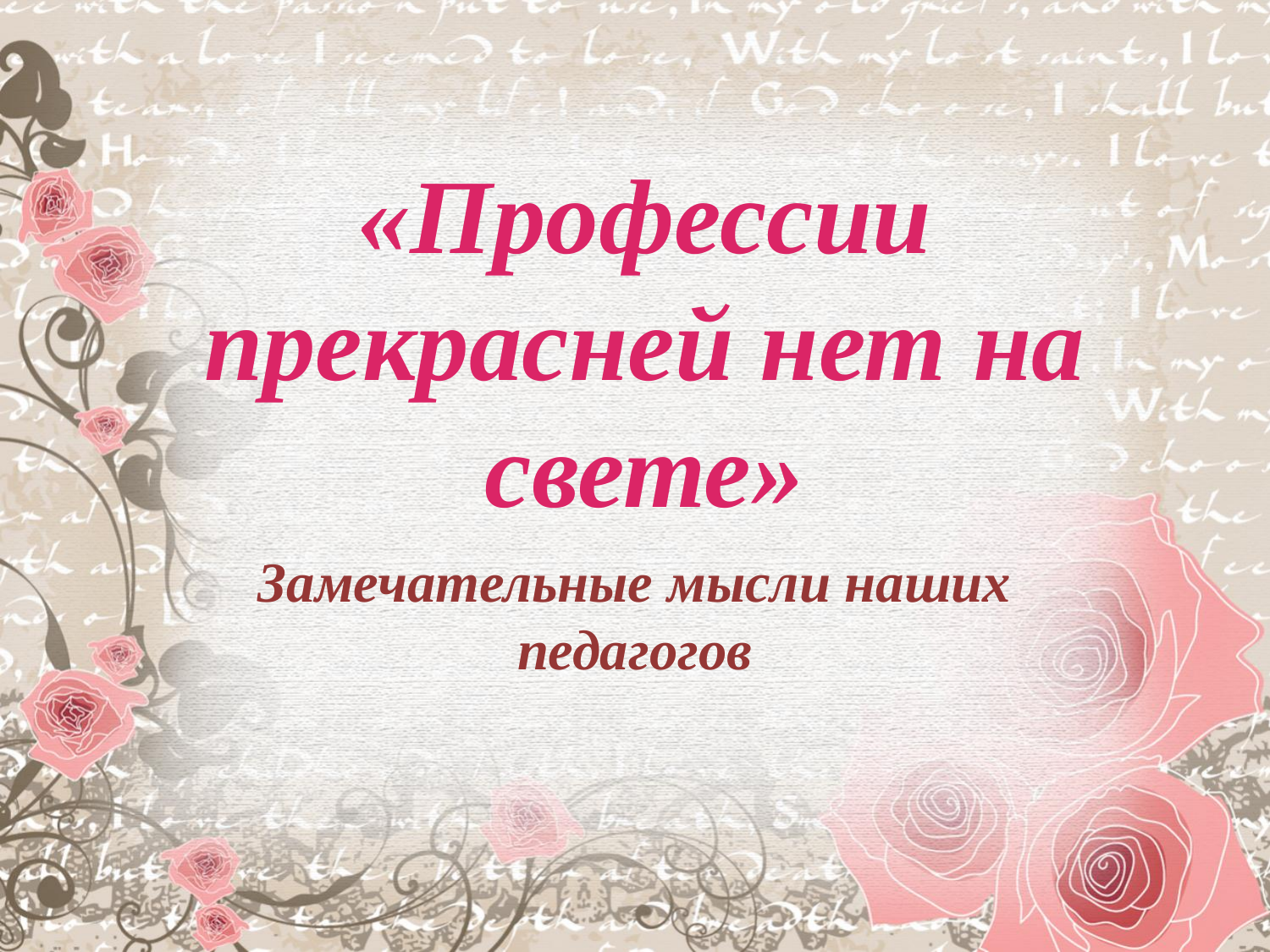

# «Профессии прекрасней нет на свете»
Замечательные мысли наших педагогов